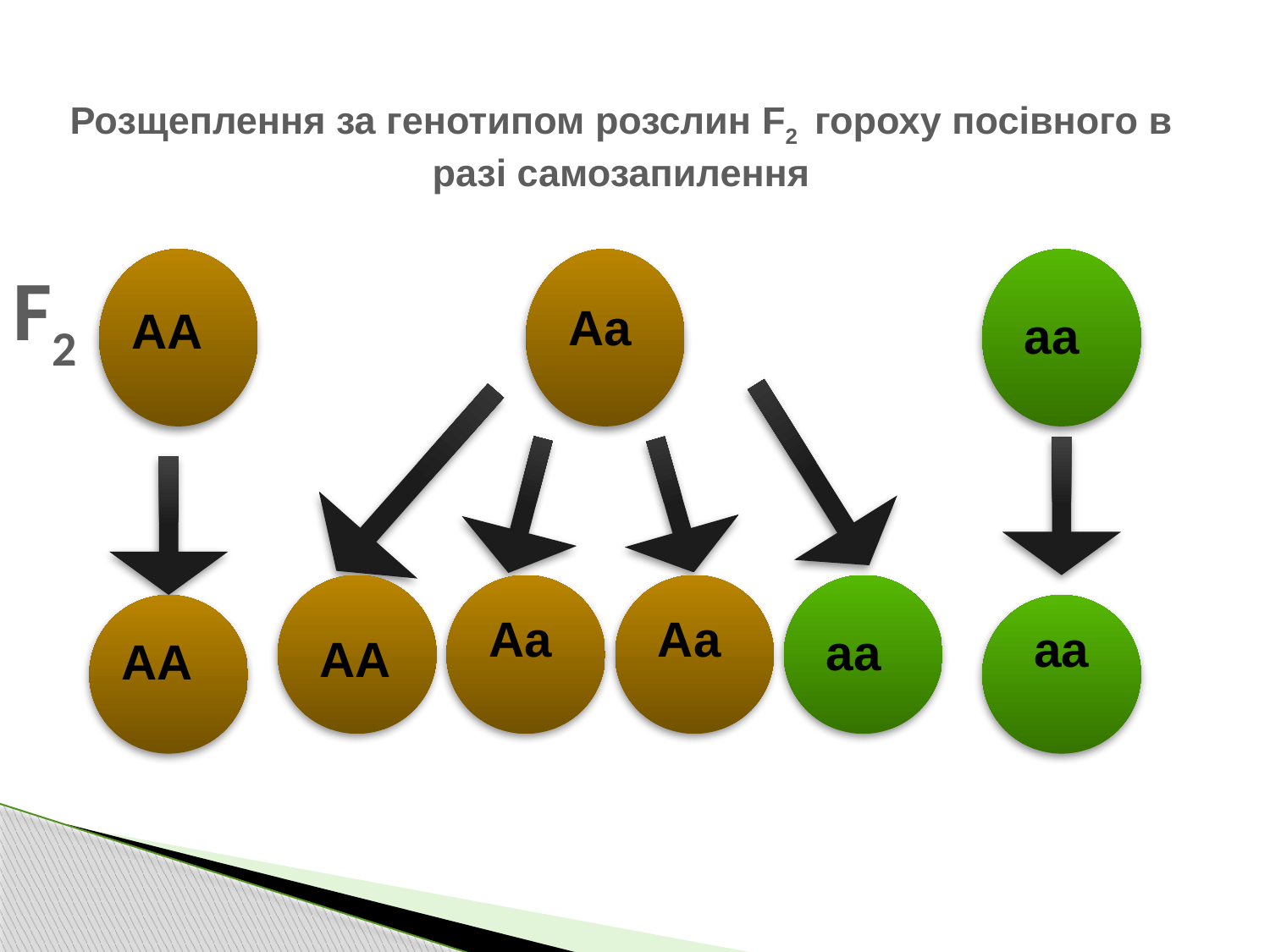

# Розщеплення за генотипом розслин F2  гороху посівного в разі самозапилення

АА

Аа

F2
аа

АА

Аа

Аа

аа

АА

аа